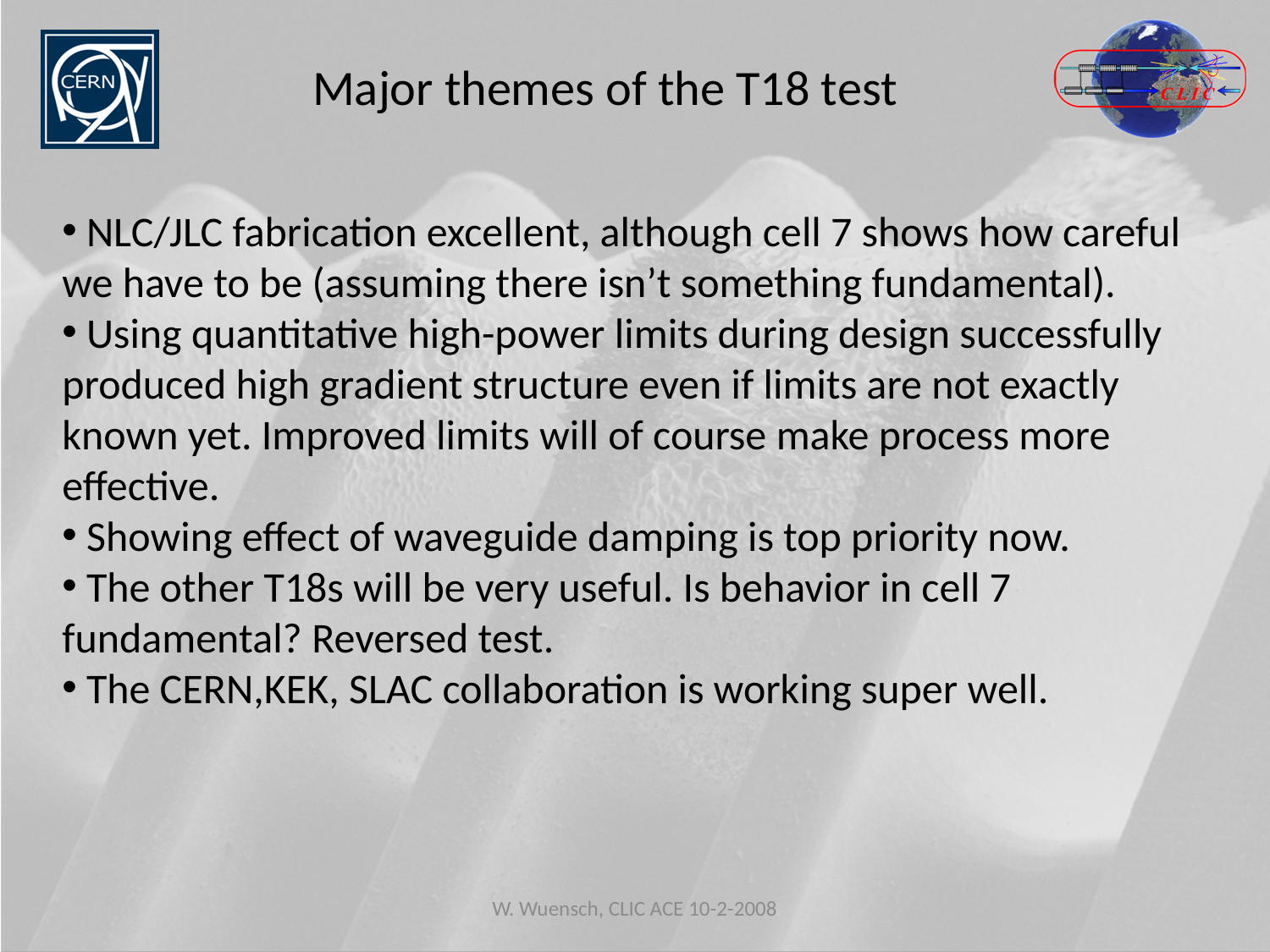

Major themes of the T18 test
 NLC/JLC fabrication excellent, although cell 7 shows how careful we have to be (assuming there isn’t something fundamental).
 Using quantitative high-power limits during design successfully produced high gradient structure even if limits are not exactly known yet. Improved limits will of course make process more effective.
 Showing effect of waveguide damping is top priority now.
 The other T18s will be very useful. Is behavior in cell 7 fundamental? Reversed test.
 The CERN,KEK, SLAC collaboration is working super well.
W. Wuensch, CLIC ACE 10-2-2008